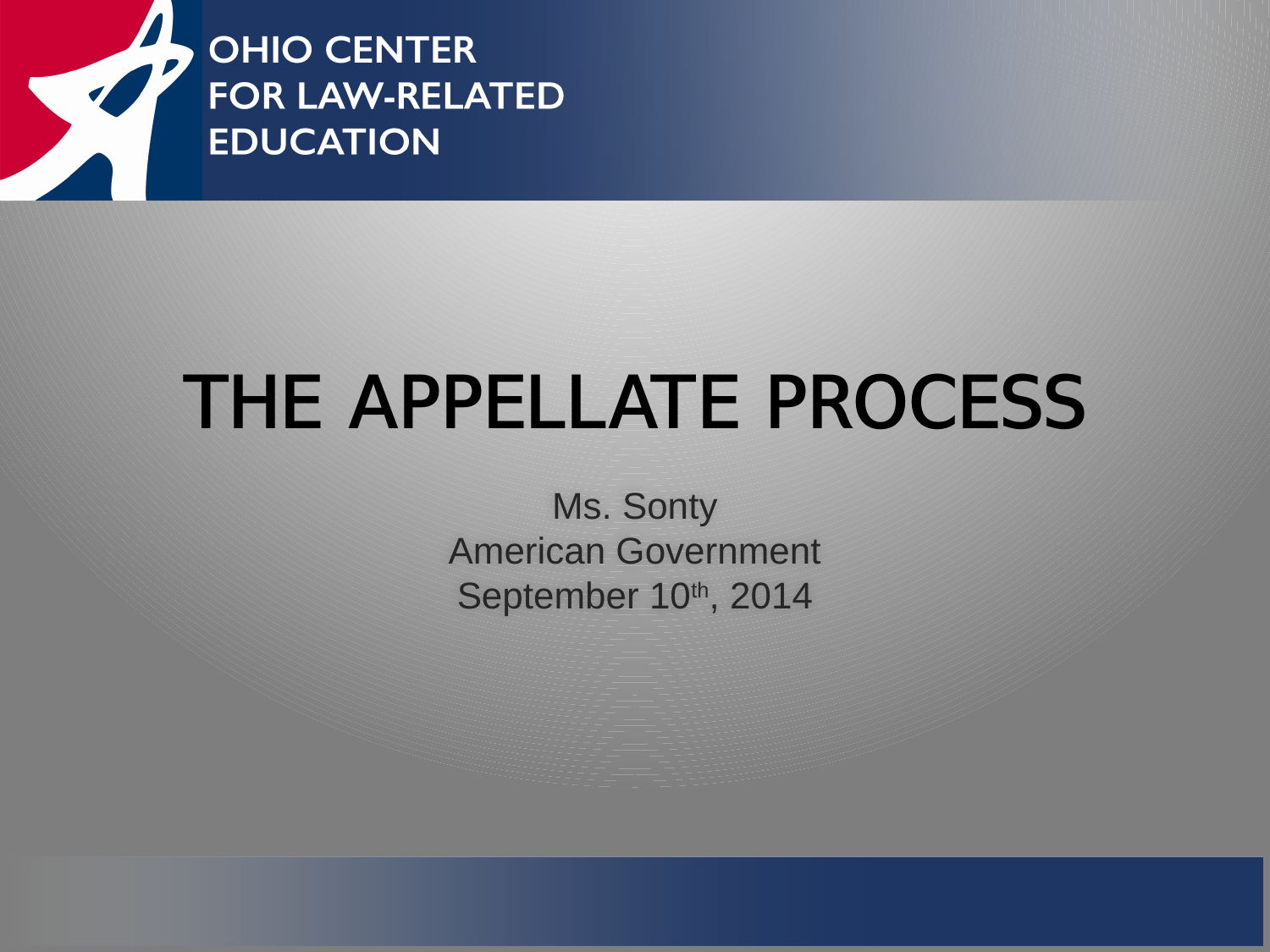

# The Appellate Process
Ms. Sonty
American Government
September 10th, 2014